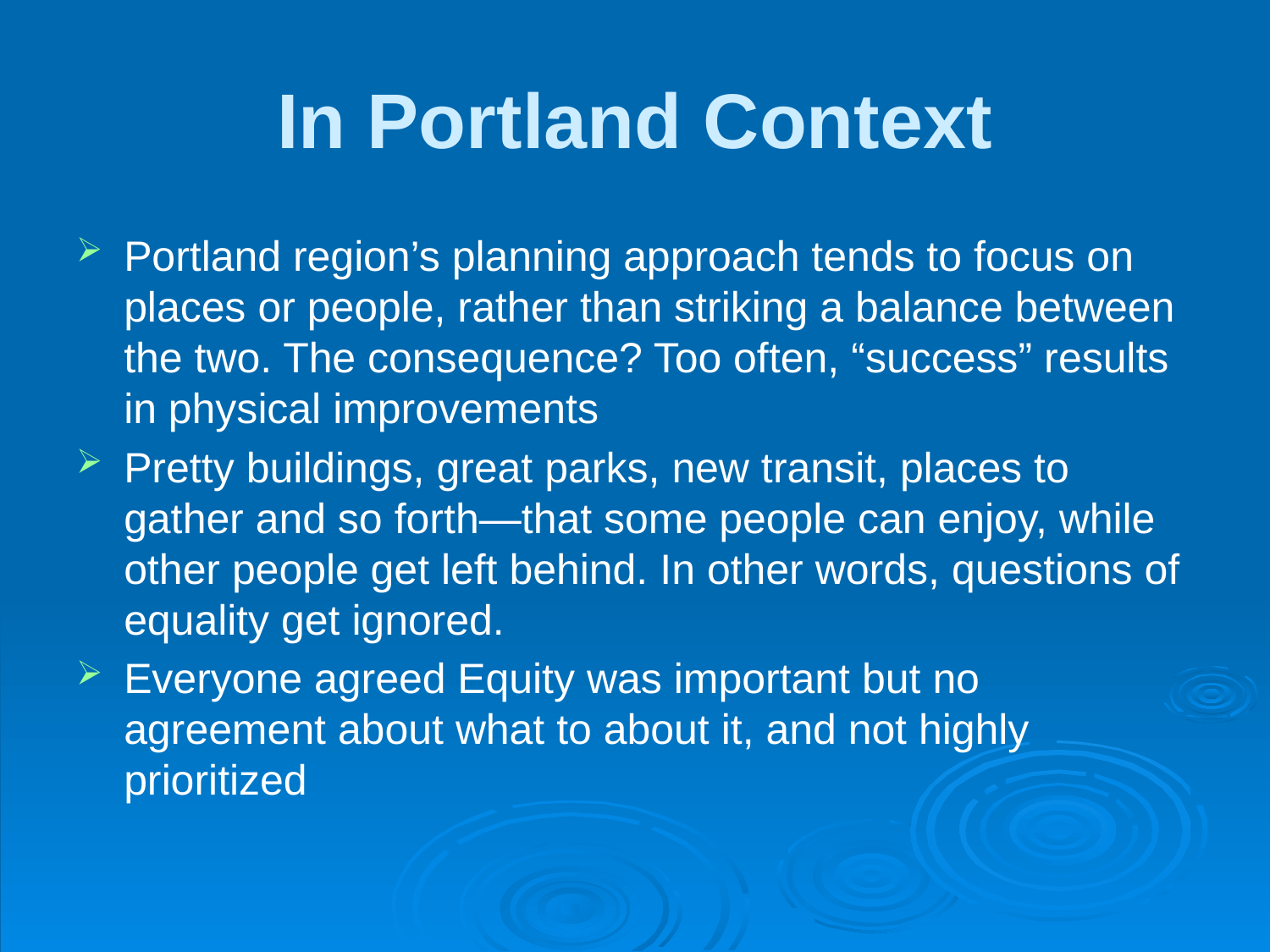

# In Portland Context
Portland region’s planning approach tends to focus on places or people, rather than striking a balance between the two. The consequence? Too often, “success” results in physical improvements
Pretty buildings, great parks, new transit, places to gather and so forth—that some people can enjoy, while other people get left behind. In other words, questions of equality get ignored.
Everyone agreed Equity was important but no agreement about what to about it, and not highly prioritized